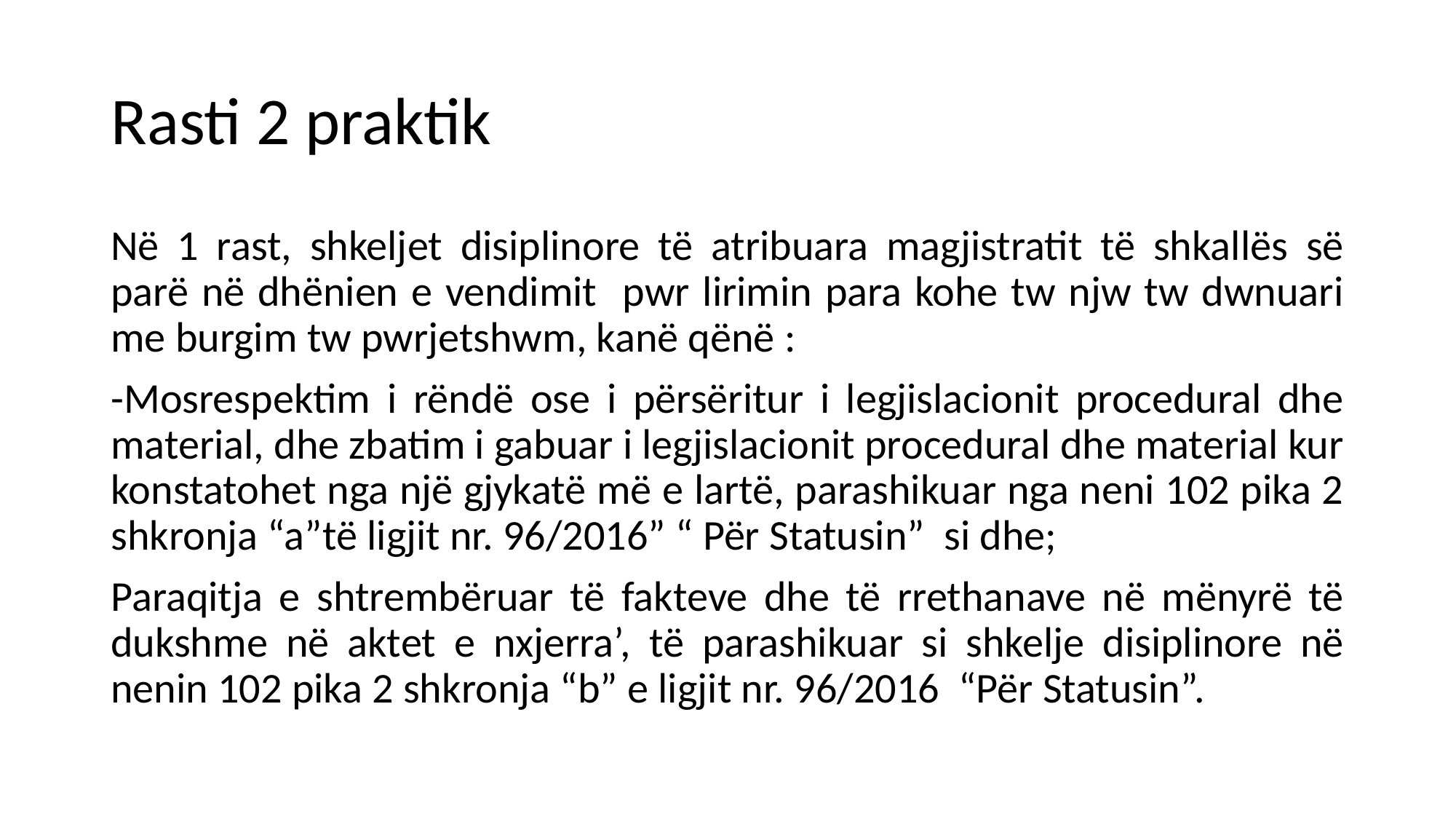

# Rasti 2 praktik
Në 1 rast, shkeljet disiplinore të atribuara magjistratit të shkallës së parë në dhënien e vendimit  pwr lirimin para kohe tw njw tw dwnuari me burgim tw pwrjetshwm, kanë qënë :
-Mosrespektim i rëndë ose i përsëritur i legjislacionit procedural dhe material, dhe zbatim i gabuar i legjislacionit procedural dhe material kur konstatohet nga një gjykatë më e lartë, parashikuar nga neni 102 pika 2 shkronja “a”të ligjit nr. 96/2016” “ Për Statusin”  si dhe;
Paraqitja e shtrembëruar të fakteve dhe të rrethanave në mënyrë të dukshme në aktet e nxjerra’, të parashikuar si shkelje disiplinore në nenin 102 pika 2 shkronja “b” e ligjit nr. 96/2016  “Për Statusin”.